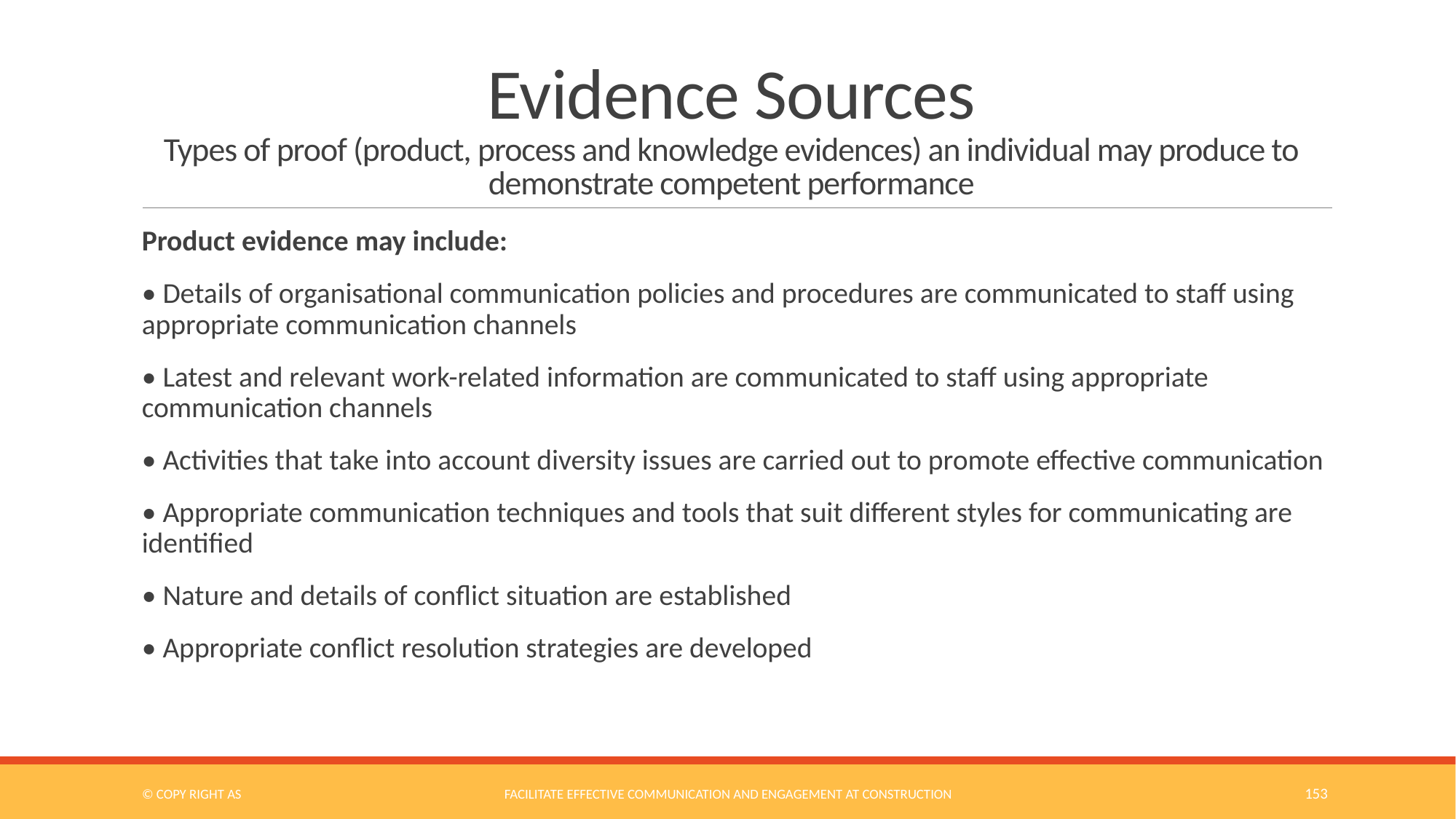

# Evidence Sources Types of proof (product, process and knowledge evidences) an individual may produce to demonstrate competent performance
Product evidence may include:
• Details of organisational communication policies and procedures are communicated to staff using appropriate communication channels
• Latest and relevant work-related information are communicated to staff using appropriate communication channels
• Activities that take into account diversity issues are carried out to promote effective communication
• Appropriate communication techniques and tools that suit different styles for communicating are identified
• Nature and details of conflict situation are established
• Appropriate conflict resolution strategies are developed
© COPY RIGHT AS
Facilitate Effective Communication and Engagement at Construction
153